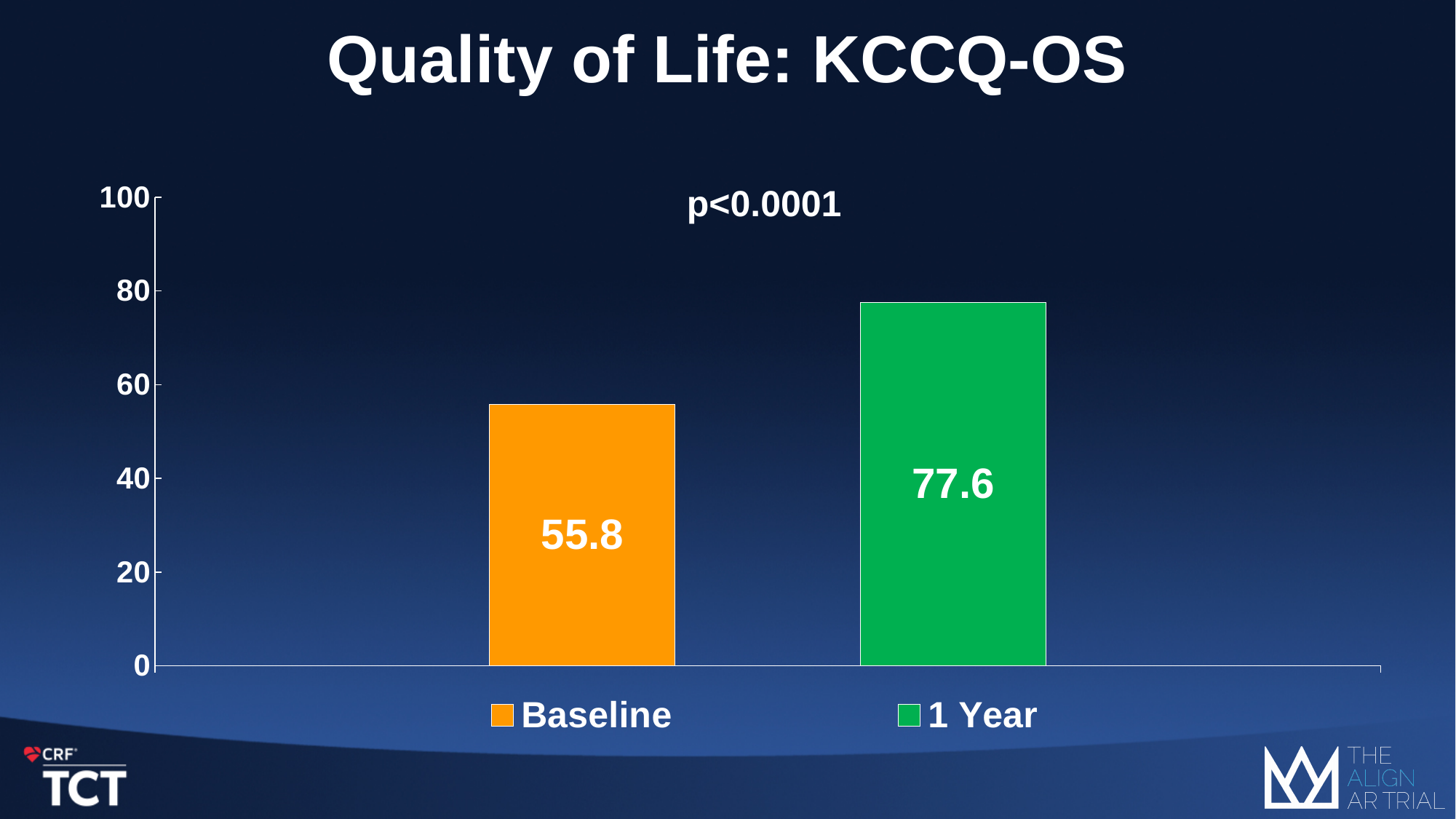

# Quality of Life: KCCQ-OS

### Chart

| Category | Baseline | 1 Year |
|---|---|---|
| KCCQ-OS | 55.8 | 77.6 |
p<0.0001